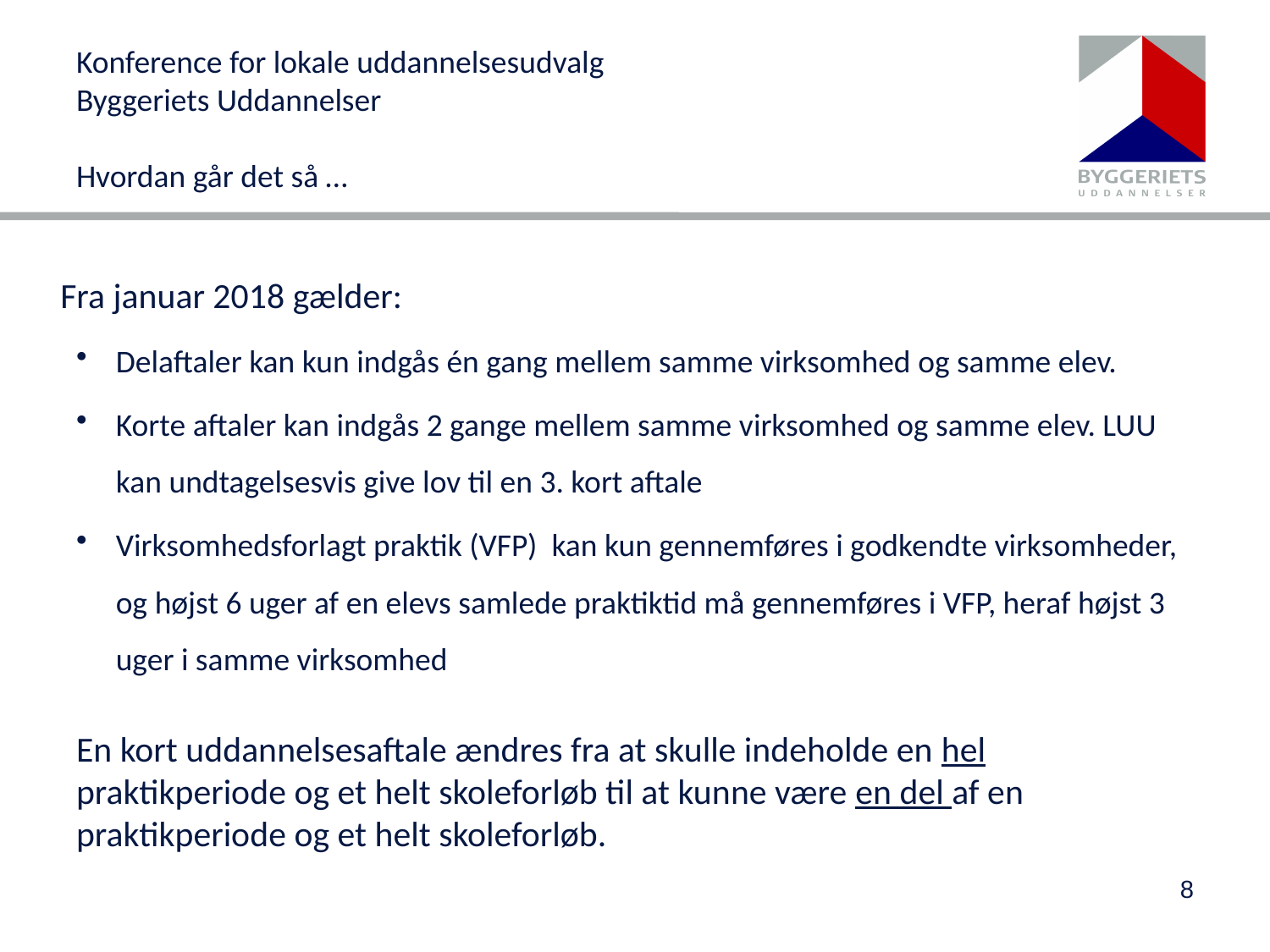

# Konference for lokale uddannelsesudvalg Byggeriets Uddannelser Hvordan går det så …
Fra januar 2018 gælder:
Delaftaler kan kun indgås én gang mellem samme virksomhed og samme elev.
Korte aftaler kan indgås 2 gange mellem samme virksomhed og samme elev. LUU kan undtagelsesvis give lov til en 3. kort aftale
Virksomhedsforlagt praktik (VFP)  kan kun gennemføres i godkendte virksomheder, og højst 6 uger af en elevs samlede praktiktid må gennemføres i VFP, heraf højst 3 uger i samme virksomhed
En kort uddannelsesaftale ændres fra at skulle indeholde en hel praktikperiode og et helt skoleforløb til at kunne være en del af en praktikperiode og et helt skoleforløb.
8